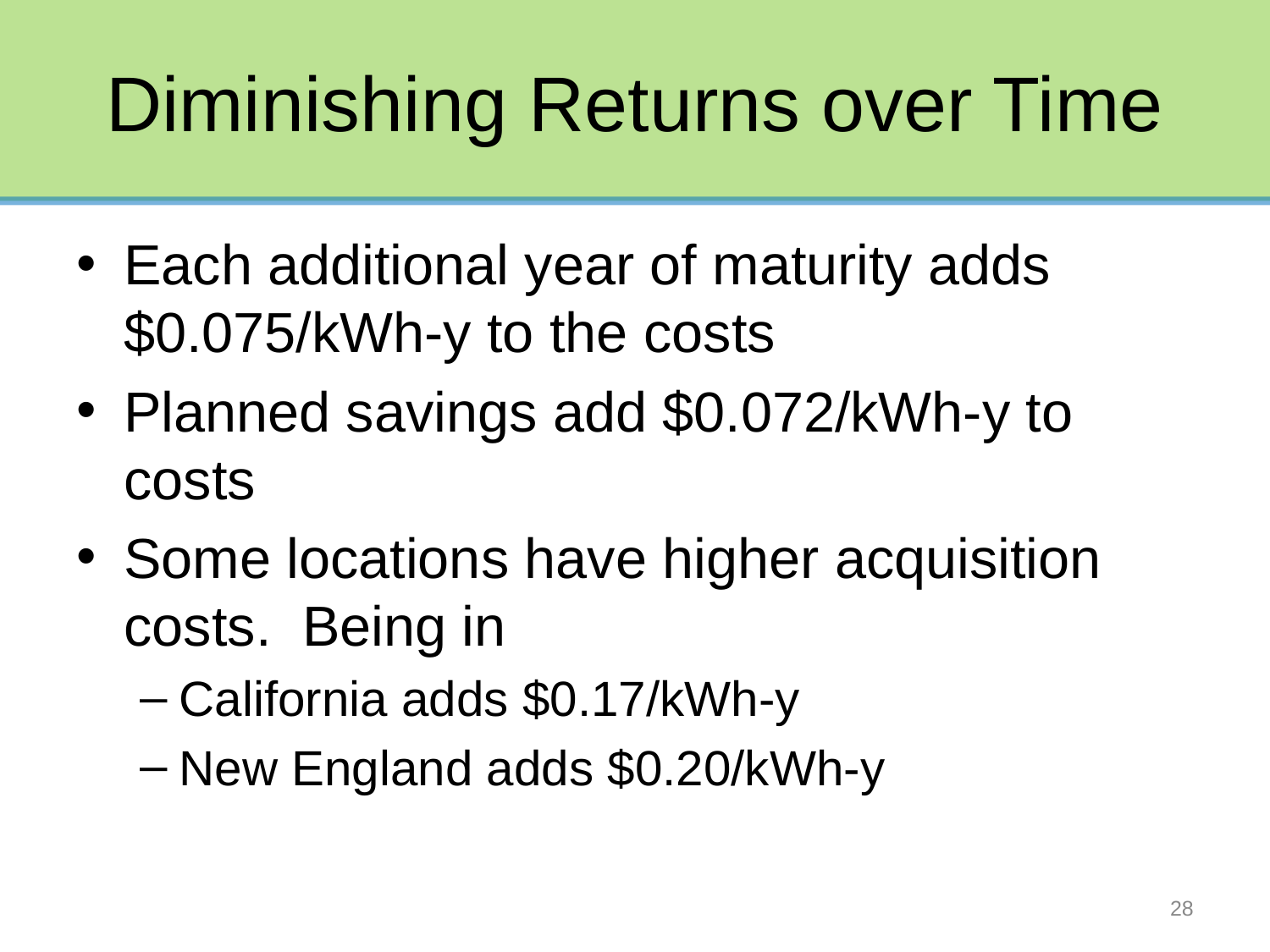

# Diminishing Returns over Time
Each additional year of maturity adds $0.075/kWh-y to the costs
Planned savings add $0.072/kWh-y to costs
Some locations have higher acquisition costs.  Being in
California adds $0.17/kWh-y
New England adds $0.20/kWh-y
28